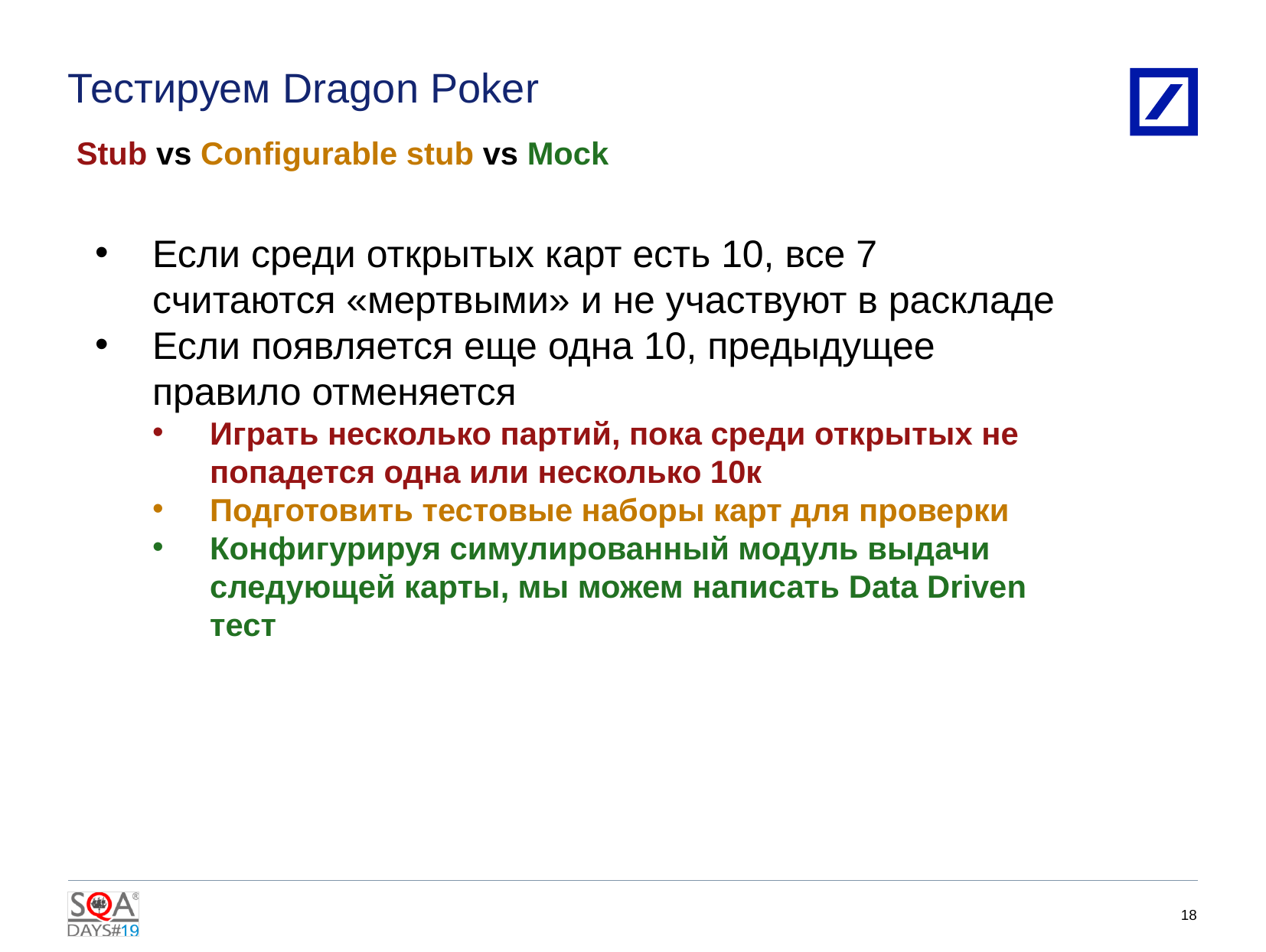

# Тестируем Dragon Poker
Stub vs Configurable stub vs Mock
Если среди открытых карт есть 10, все 7 считаются «мертвыми» и не участвуют в раскладе
Если появляется еще одна 10, предыдущее правило отменяется
Играть несколько партий, пока среди открытых не попадется одна или несколько 10к
Подготовить тестовые наборы карт для проверки
Конфигурируя симулированный модуль выдачи следующей карты, мы можем написать Data Driven тест

18
4/11/2016 6:25:43 PM
2010 DB Blue template